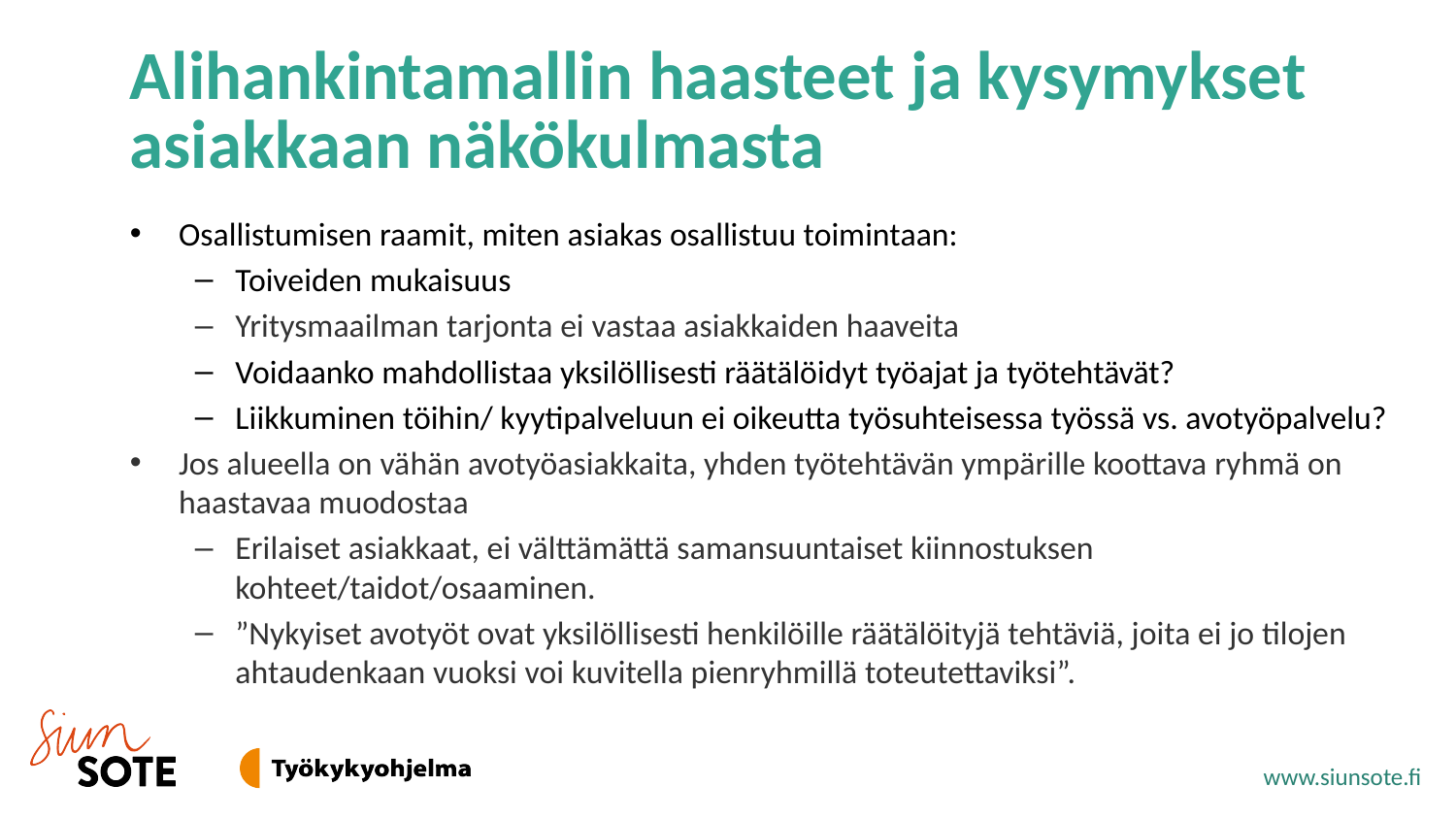

# Alihankintamallin haasteet ja kysymykset asiakkaan näkökulmasta
Osallistumisen raamit, miten asiakas osallistuu toimintaan:
Toiveiden mukaisuus
Yritysmaailman tarjonta ei vastaa asiakkaiden haaveita
Voidaanko mahdollistaa yksilöllisesti räätälöidyt työajat ja työtehtävät?
Liikkuminen töihin/ kyytipalveluun ei oikeutta työsuhteisessa työssä vs. avotyöpalvelu?
Jos alueella on vähän avotyöasiakkaita, yhden työtehtävän ympärille koottava ryhmä on haastavaa muodostaa
Erilaiset asiakkaat, ei välttämättä samansuuntaiset kiinnostuksen kohteet/taidot/osaaminen.
”Nykyiset avotyöt ovat yksilöllisesti henkilöille räätälöityjä tehtäviä, joita ei jo tilojen ahtaudenkaan vuoksi voi kuvitella pienryhmillä toteutettaviksi”.